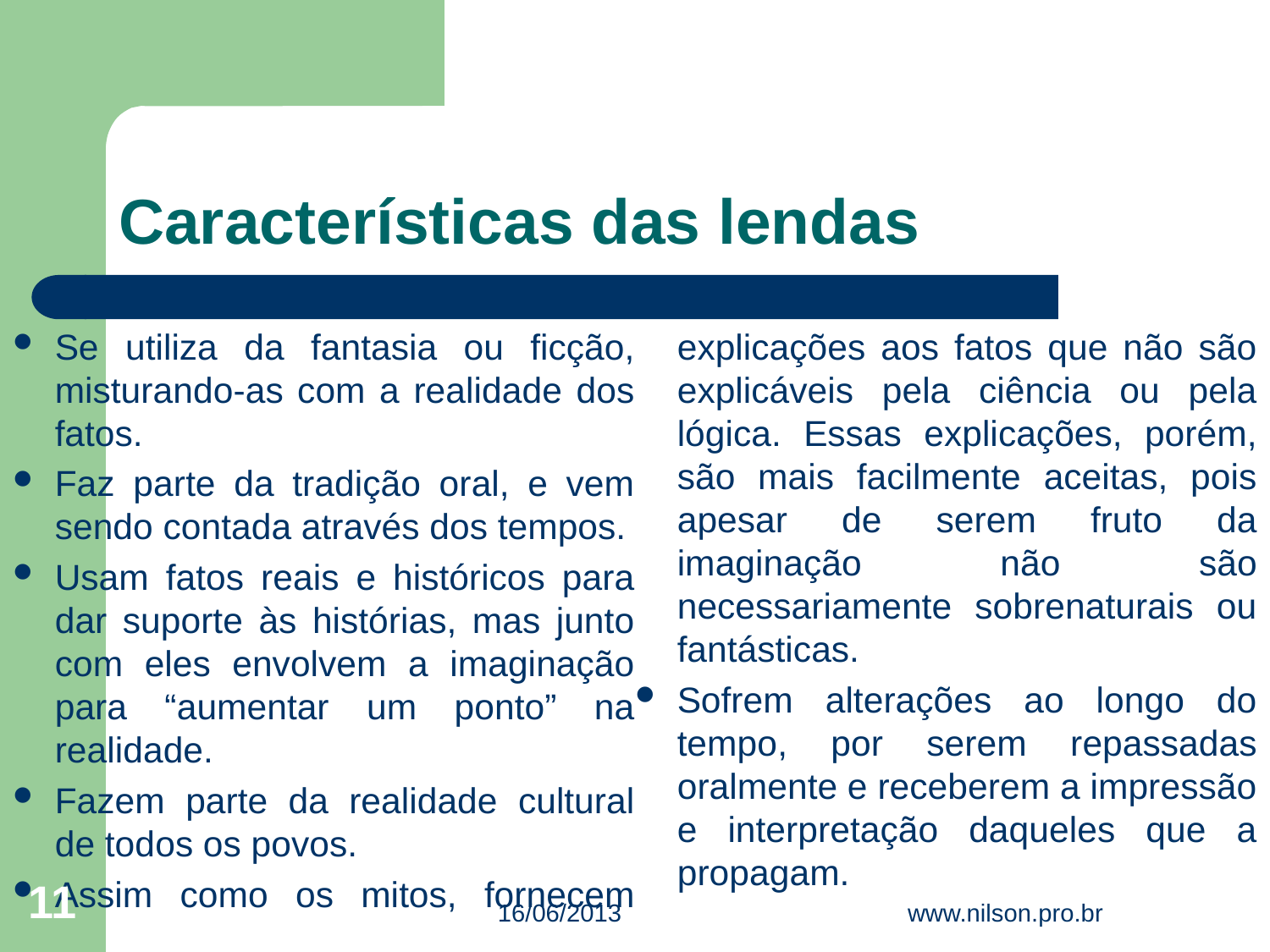

# Características das lendas
Se utiliza da fantasia ou ficção, misturando-as com a realidade dos fatos.
Faz parte da tradição oral, e vem sendo contada através dos tempos.
Usam fatos reais e históricos para dar suporte às histórias, mas junto com eles envolvem a imaginação para “aumentar um ponto” na realidade.
Fazem parte da realidade cultural de todos os povos.
Assim como os mitos, fornecem explicações aos fatos que não são explicáveis pela ciência ou pela lógica. Essas explicações, porém, são mais facilmente aceitas, pois apesar de serem fruto da imaginação não são necessariamente sobrenaturais ou fantásticas.
Sofrem alterações ao longo do tempo, por serem repassadas oralmente e receberem a impressão e interpretação daqueles que a propagam.

11
16/06/2013
www.nilson.pro.br